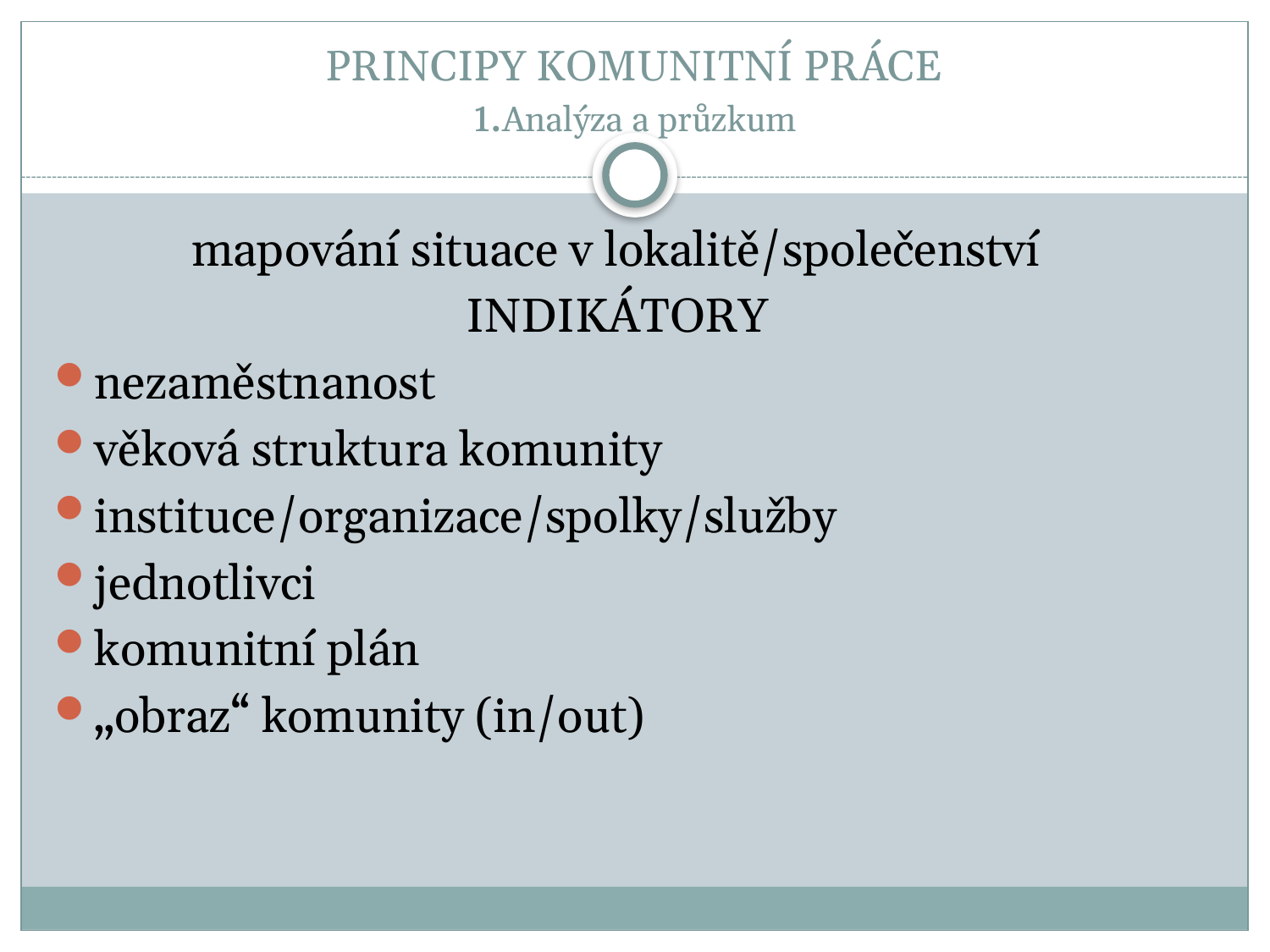

# PRINCIPY KOMUNITNÍ PRÁCE 1.Analýza a průzkum
            mapování situace v lokalitě/společenství
                                    INDIKÁTORY
nezaměstnanost
věková struktura komunity
instituce/organizace/spolky/služby
jednotlivci
komunitní plán
„obraz“ komunity (in/out)